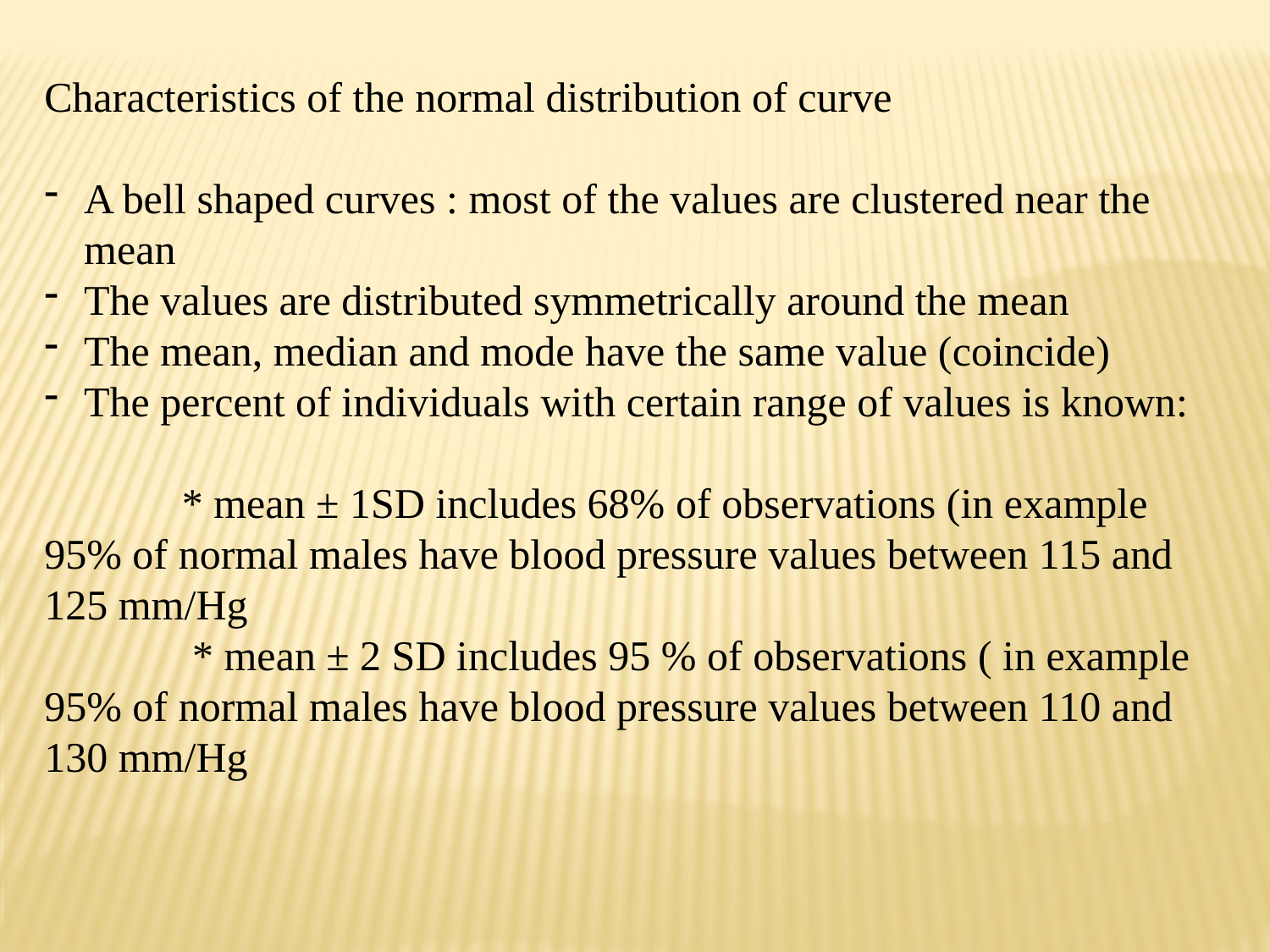

Characteristics of the normal distribution of curve

A bell shaped curves : most of the values are clustered near the mean
The values are distributed symmetrically around the mean
The mean, median and mode have the same value (coincide)
The percent of individuals with certain range of values is known:

             * mean ± 1SD includes 68% of observations (in example 95% of normal males have blood pressure values between 115 and 125 mm/Hg
              * mean ± 2 SD includes 95 % of observations ( in example 95% of normal males have blood pressure values between 110 and 130 mm/Hg